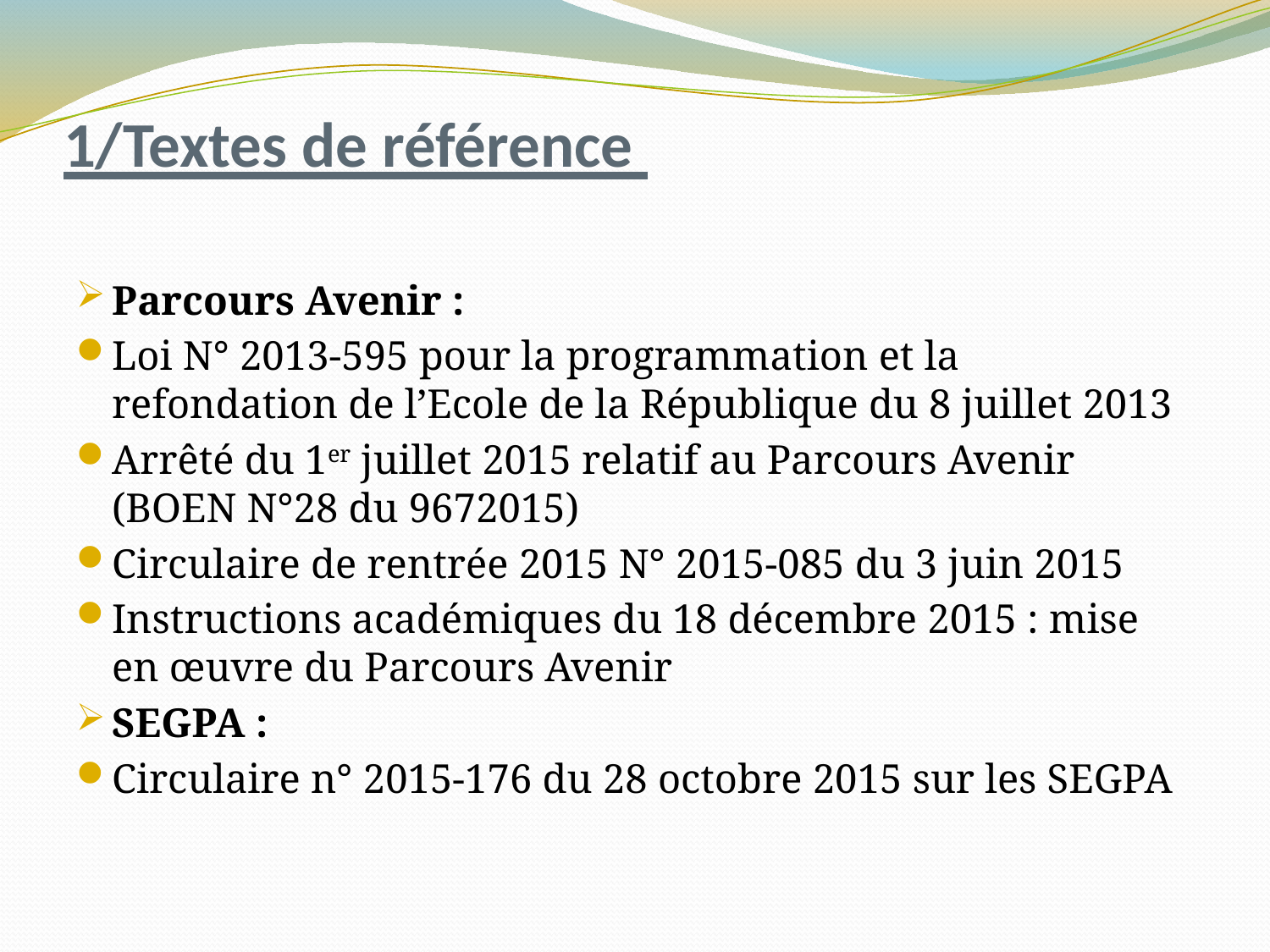

# 1/Textes de référence
Parcours Avenir :
Loi N° 2013-595 pour la programmation et la refondation de l’Ecole de la République du 8 juillet 2013
Arrêté du 1er juillet 2015 relatif au Parcours Avenir (BOEN N°28 du 9672015)
Circulaire de rentrée 2015 N° 2015-085 du 3 juin 2015
Instructions académiques du 18 décembre 2015 : mise en œuvre du Parcours Avenir
SEGPA :
Circulaire n° 2015-176 du 28 octobre 2015 sur les SEGPA